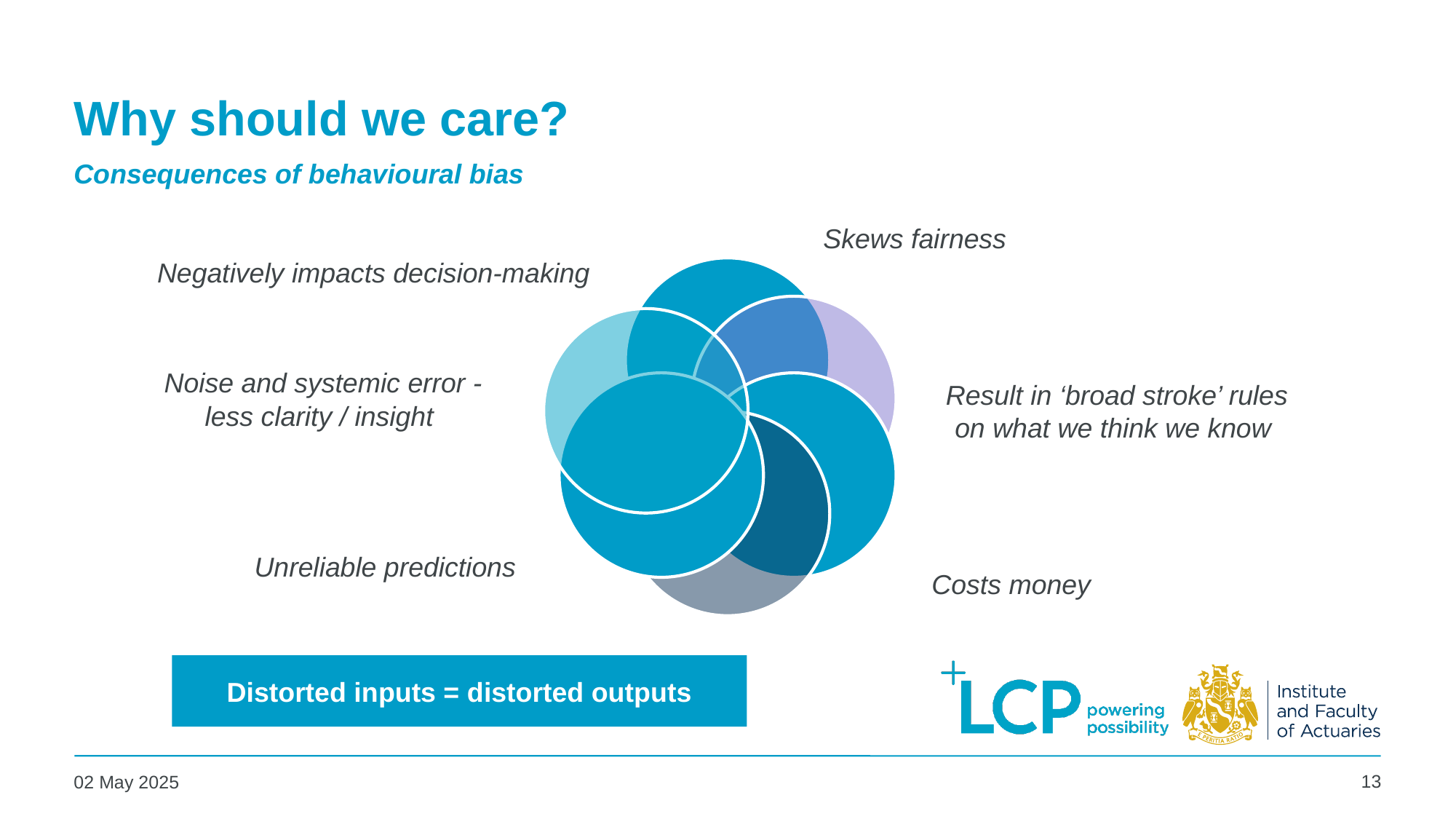

# Why should we care?
Consequences of behavioural bias
Skews fairness
Negatively impacts decision-making

Noise and systemic error - less clarity / insight
Result in ‘broad stroke’ rules on what we think we know

Unreliable predictions
Costs money
Distorted inputs = distorted outputs
13
02 May 2025